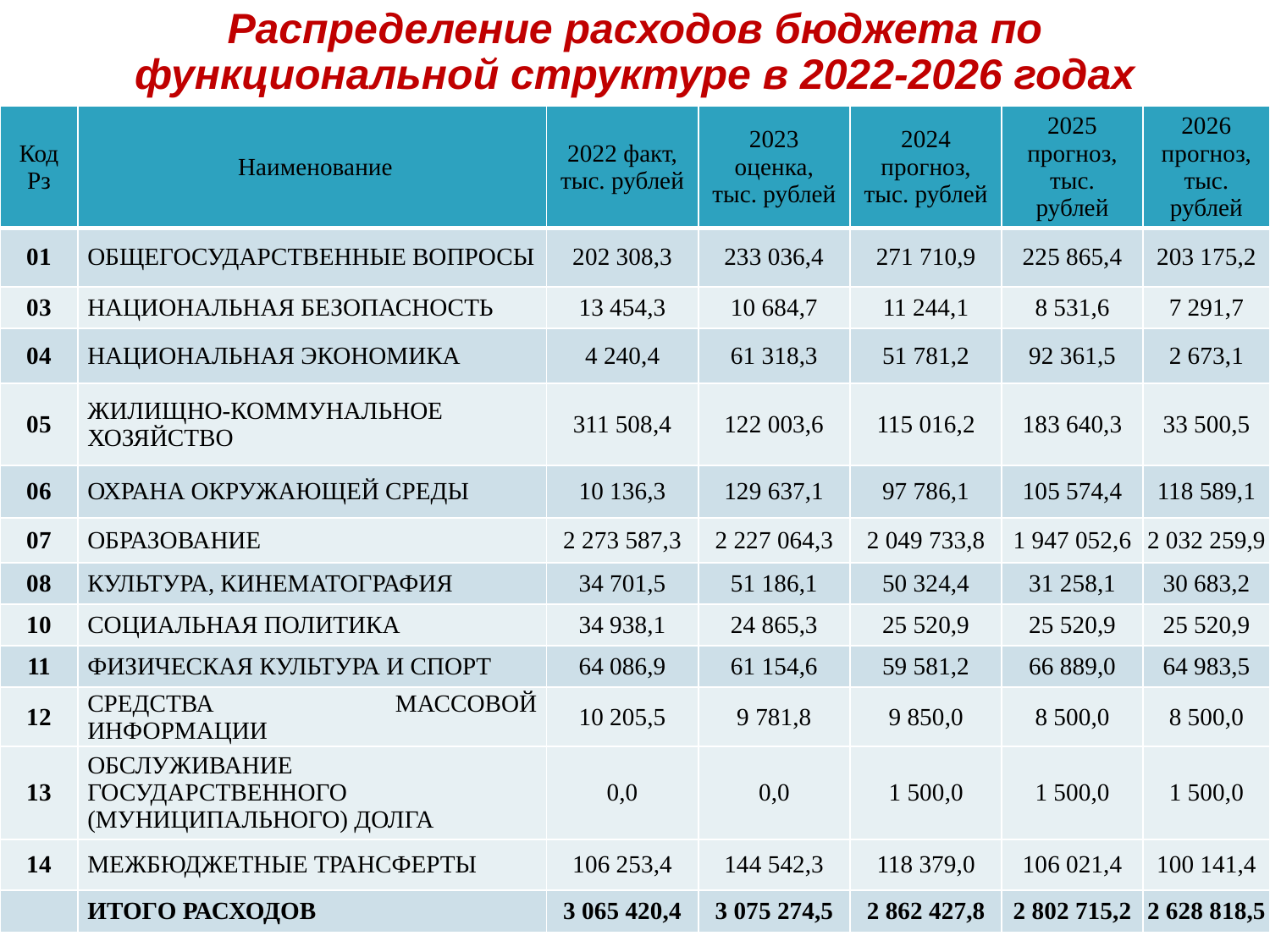

# Распределение расходов бюджета по функциональной структуре в 2022-2026 годах
| Код Рз | Наименование | 2022 факт, тыс. рублей | 2023 оценка, тыс. рублей | 2024 прогноз, тыс. рублей | 2025 прогноз, тыс. рублей | 2026 прогноз, тыс. рублей |
| --- | --- | --- | --- | --- | --- | --- |
| 01 | ОБЩЕГОСУДАРСТВЕННЫЕ ВОПРОСЫ | 202 308,3 | 233 036,4 | 271 710,9 | 225 865,4 | 203 175,2 |
| 03 | НАЦИОНАЛЬНАЯ БЕЗОПАСНОСТЬ | 13 454,3 | 10 684,7 | 11 244,1 | 8 531,6 | 7 291,7 |
| 04 | НАЦИОНАЛЬНАЯ ЭКОНОМИКА | 4 240,4 | 61 318,3 | 51 781,2 | 92 361,5 | 2 673,1 |
| 05 | ЖИЛИЩНО-КОММУНАЛЬНОЕ ХОЗЯЙСТВО | 311 508,4 | 122 003,6 | 115 016,2 | 183 640,3 | 33 500,5 |
| 06 | ОХРАНА ОКРУЖАЮЩЕЙ СРЕДЫ | 10 136,3 | 129 637,1 | 97 786,1 | 105 574,4 | 118 589,1 |
| 07 | ОБРАЗОВАНИЕ | 2 273 587,3 | 2 227 064,3 | 2 049 733,8 | 1 947 052,6 | 2 032 259,9 |
| 08 | КУЛЬТУРА, КИНЕМАТОГРАФИЯ | 34 701,5 | 51 186,1 | 50 324,4 | 31 258,1 | 30 683,2 |
| 10 | СОЦИАЛЬНАЯ ПОЛИТИКА | 34 938,1 | 24 865,3 | 25 520,9 | 25 520,9 | 25 520,9 |
| 11 | ФИЗИЧЕСКАЯ КУЛЬТУРА И СПОРТ | 64 086,9 | 61 154,6 | 59 581,2 | 66 889,0 | 64 983,5 |
| 12 | СРЕДСТВА МАССОВОЙ ИНФОРМАЦИИ | 10 205,5 | 9 781,8 | 9 850,0 | 8 500,0 | 8 500,0 |
| 13 | ОБСЛУЖИВАНИЕ ГОСУДАРСТВЕННОГО (МУНИЦИПАЛЬНОГО) ДОЛГА | 0,0 | 0,0 | 1 500,0 | 1 500,0 | 1 500,0 |
| 14 | МЕЖБЮДЖЕТНЫЕ ТРАНСФЕРТЫ | 106 253,4 | 144 542,3 | 118 379,0 | 106 021,4 | 100 141,4 |
|  | ИТОГО РАСХОДОВ | 3 065 420,4 | 3 075 274,5 | 2 862 427,8 | 2 802 715,2 | 2 628 818,5 |